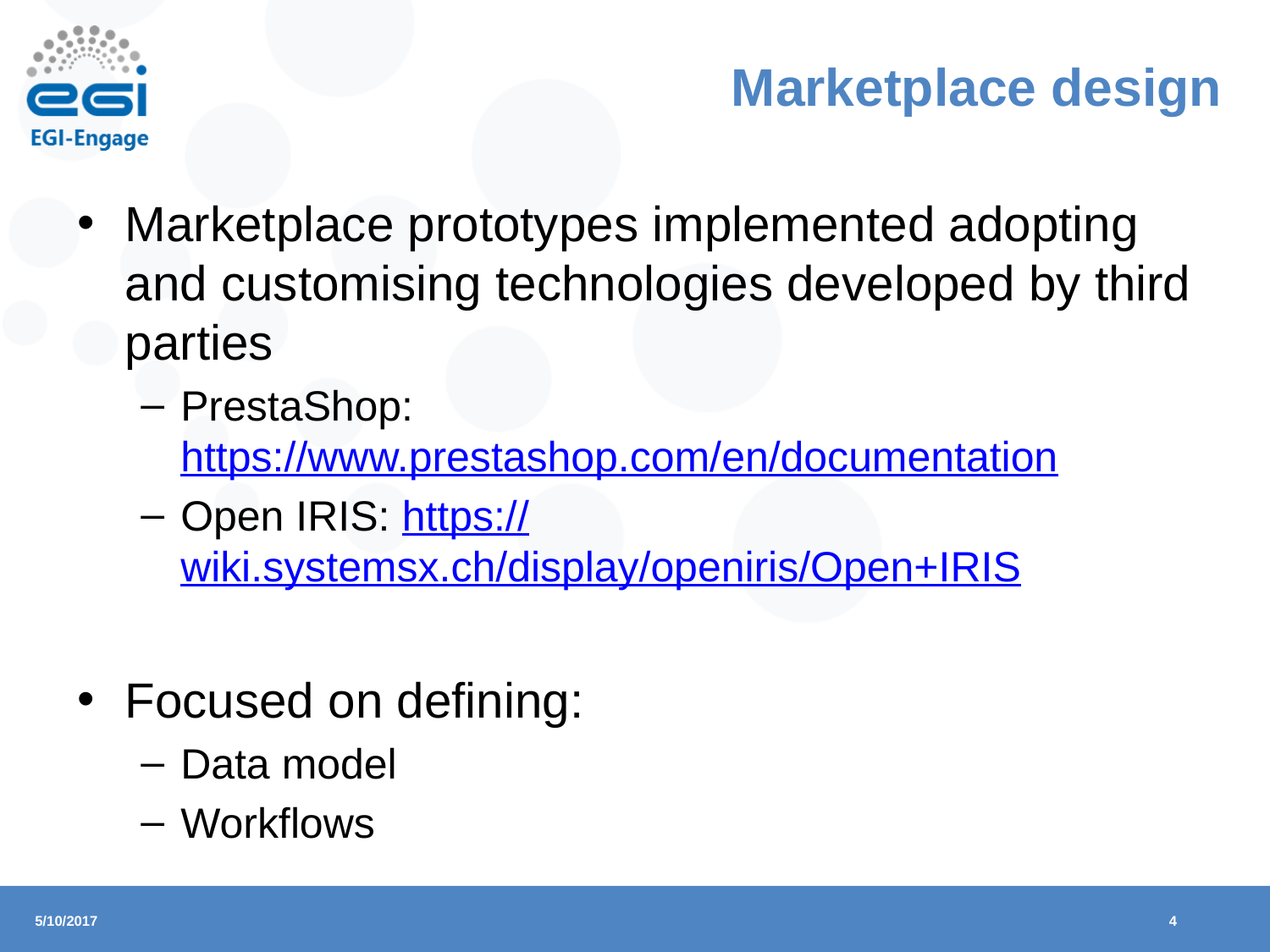

# Marketplace design
Marketplace prototypes implemented adopting and customising technologies developed by third parties
PrestaShop: https://www.prestashop.com/en/documentation
Open IRIS: https://wiki.systemsx.ch/display/openiris/Open+IRIS

Focused on defining:
Data model
Workflows